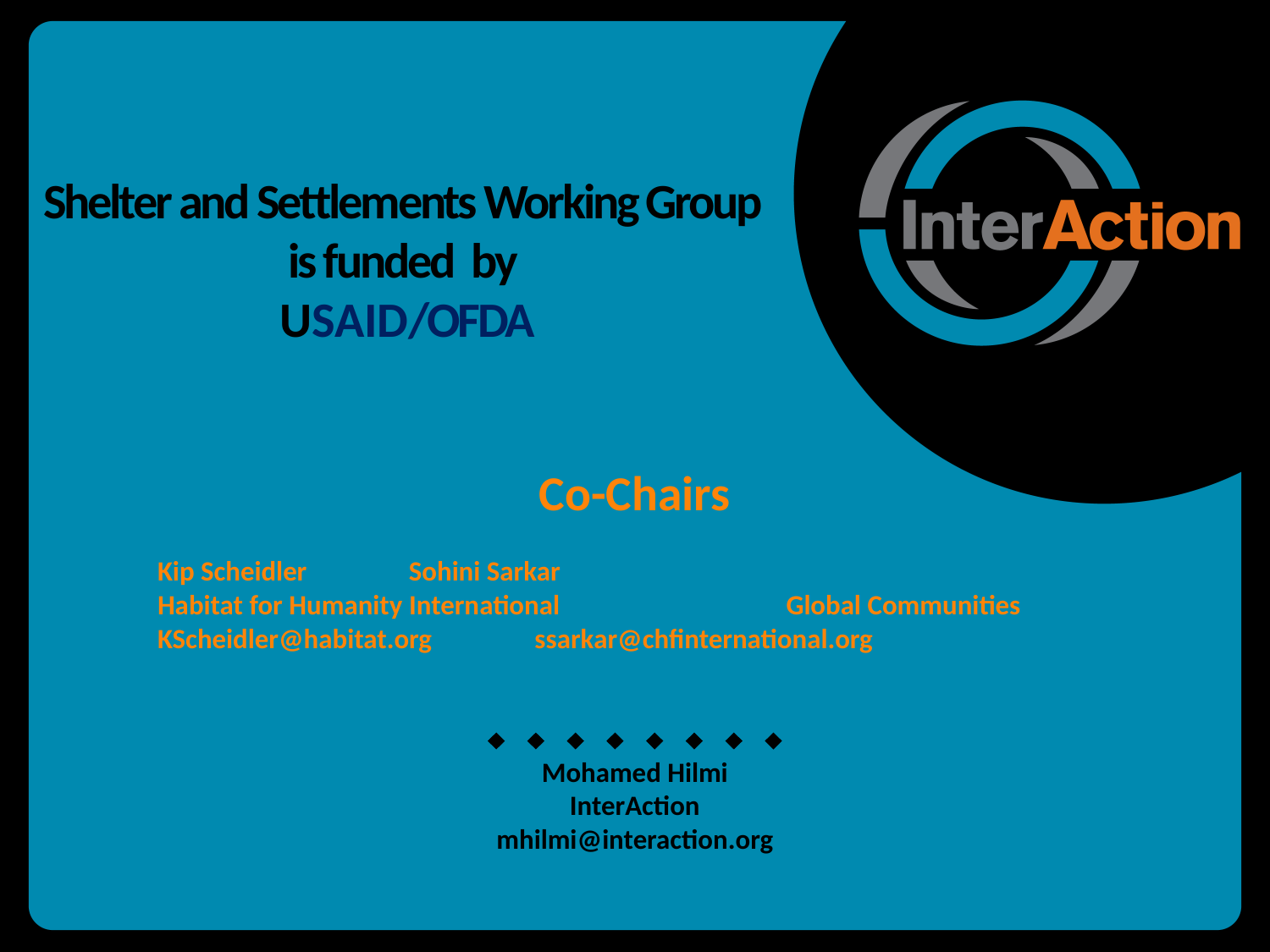

# Shelter and Settlements Working Group is funded  by USAID/OFDA
Co-Chairs

	Kip Scheidler										Sohini Sarkar
	Habitat for Humanity International						Global Communities
	KScheidler@habitat.org								ssarkar@chfinternational.org

♦   ♦   ♦   ♦   ♦   ♦   ♦   ♦
Mohamed Hilmi
InterAction
mhilmi@interaction.org